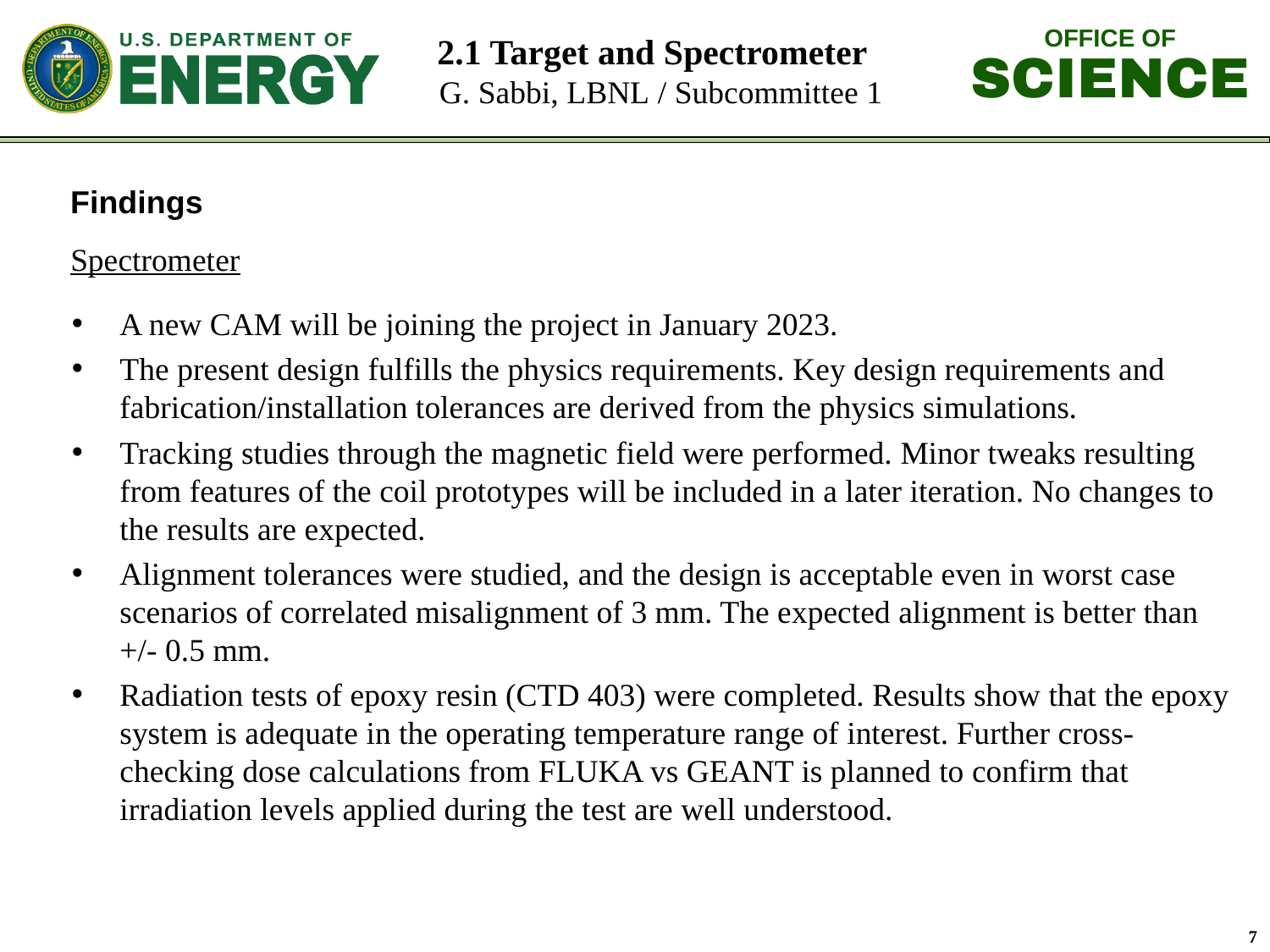

# 2.1 Target and Spectrometer G. Sabbi, LBNL / Subcommittee 1
Findings
Spectrometer
A new CAM will be joining the project in January 2023.
The present design fulfills the physics requirements. Key design requirements and fabrication/installation tolerances are derived from the physics simulations.
Tracking studies through the magnetic field were performed. Minor tweaks resulting from features of the coil prototypes will be included in a later iteration. No changes to the results are expected.
Alignment tolerances were studied, and the design is acceptable even in worst case scenarios of correlated misalignment of 3 mm. The expected alignment is better than +/- 0.5 mm.
Radiation tests of epoxy resin (CTD 403) were completed. Results show that the epoxy system is adequate in the operating temperature range of interest. Further cross-checking dose calculations from FLUKA vs GEANT is planned to confirm that irradiation levels applied during the test are well understood.

7